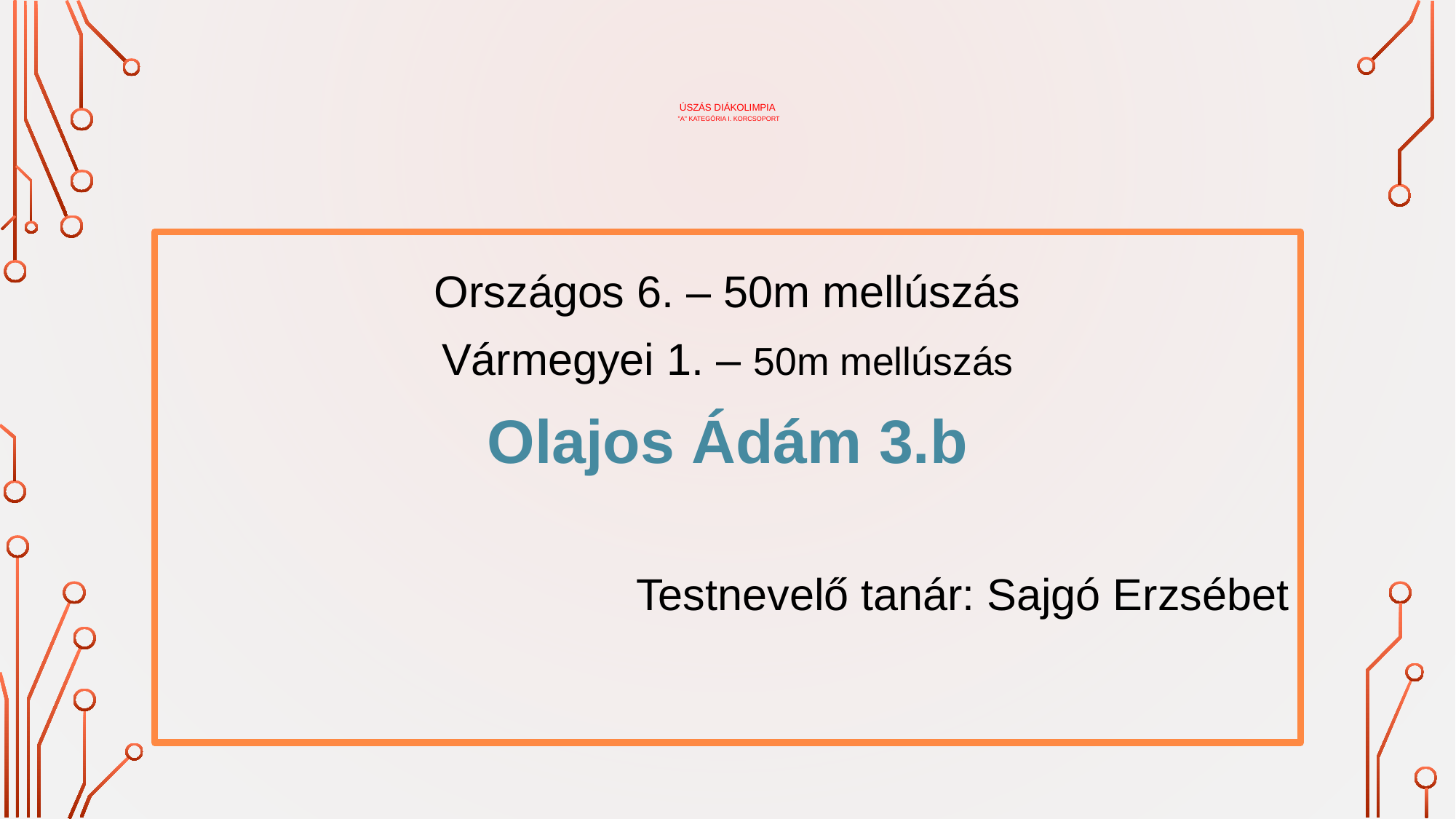

# ÚSZÁS Diákolimpia "A" kategória I. korcsoport

Országos 6. – 50m mellúszás
Vármegyei 1. – 50m mellúszás
Olajos Ádám 3.b

Testnevelő tanár: Sajgó Erzsébet